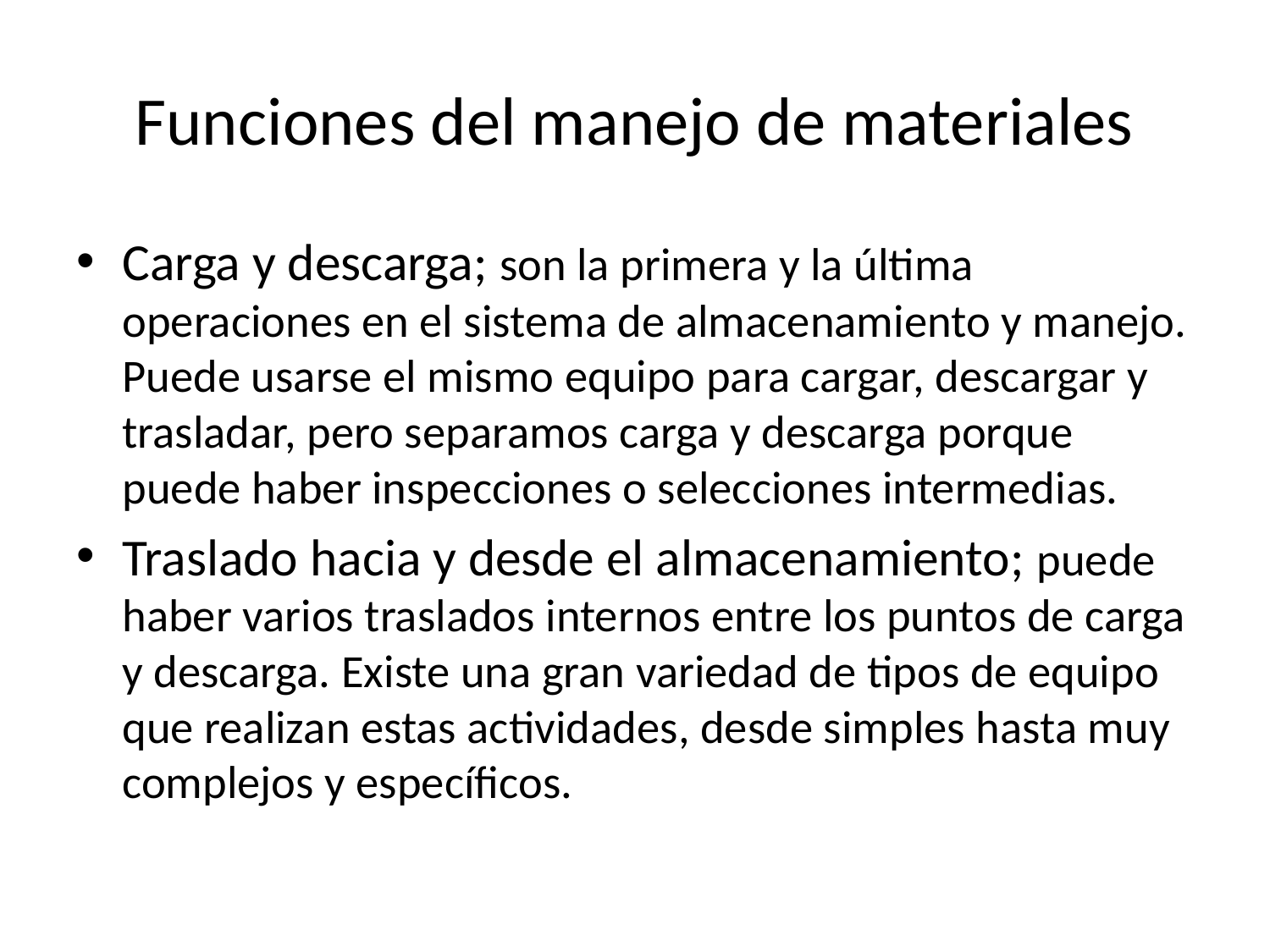

# Funciones del manejo de materiales
Carga y descarga; son la primera y la última operaciones en el sistema de almacenamiento y manejo. Puede usarse el mismo equipo para cargar, descargar y trasladar, pero separamos carga y descarga porque puede haber inspecciones o selecciones intermedias.
Traslado hacia y desde el almacenamiento; puede haber varios traslados internos entre los puntos de carga y descarga. Existe una gran variedad de tipos de equipo que realizan estas actividades, desde simples hasta muy complejos y específicos.